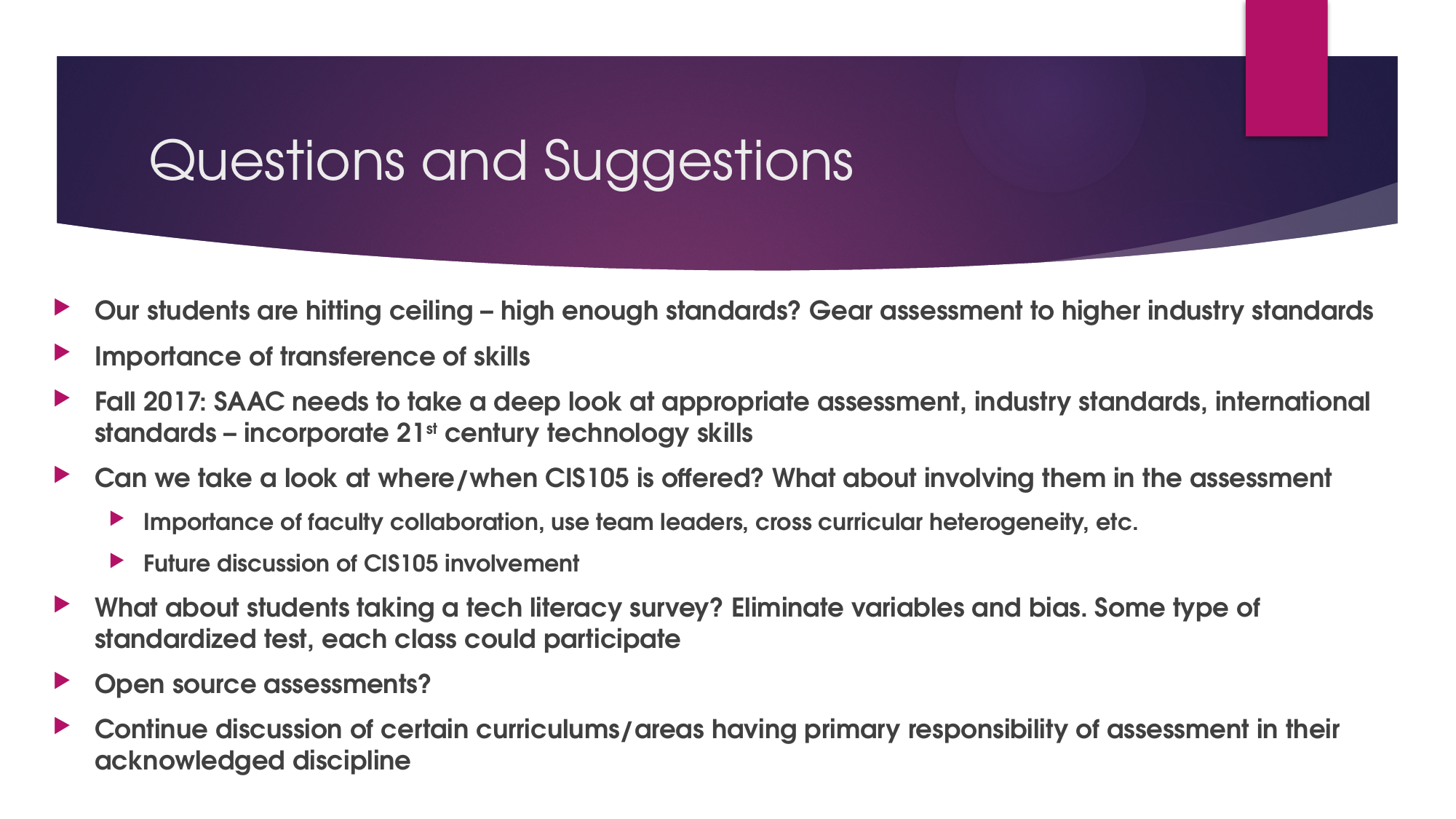

# Questions and Suggestions
Our students are hitting ceiling – high enough standards? Gear assessment to higher industry standards
Importance of transference of skills
Fall 2017: SAAC needs to take a deep look at appropriate assessment, industry standards, international standards – incorporate 21st century technology skills
Can we take a look at where/when CIS105 is offered? What about involving them in the assessment
Importance of faculty collaboration, use team leaders, cross curricular heterogeneity, etc.
Future discussion of CIS105 involvement
What about students taking a tech literacy survey? Eliminate variables and bias. Some type of standardized test, each class could participate
Open source assessments?
Continue discussion of certain curriculums/areas having primary responsibility of assessment in their acknowledged discipline